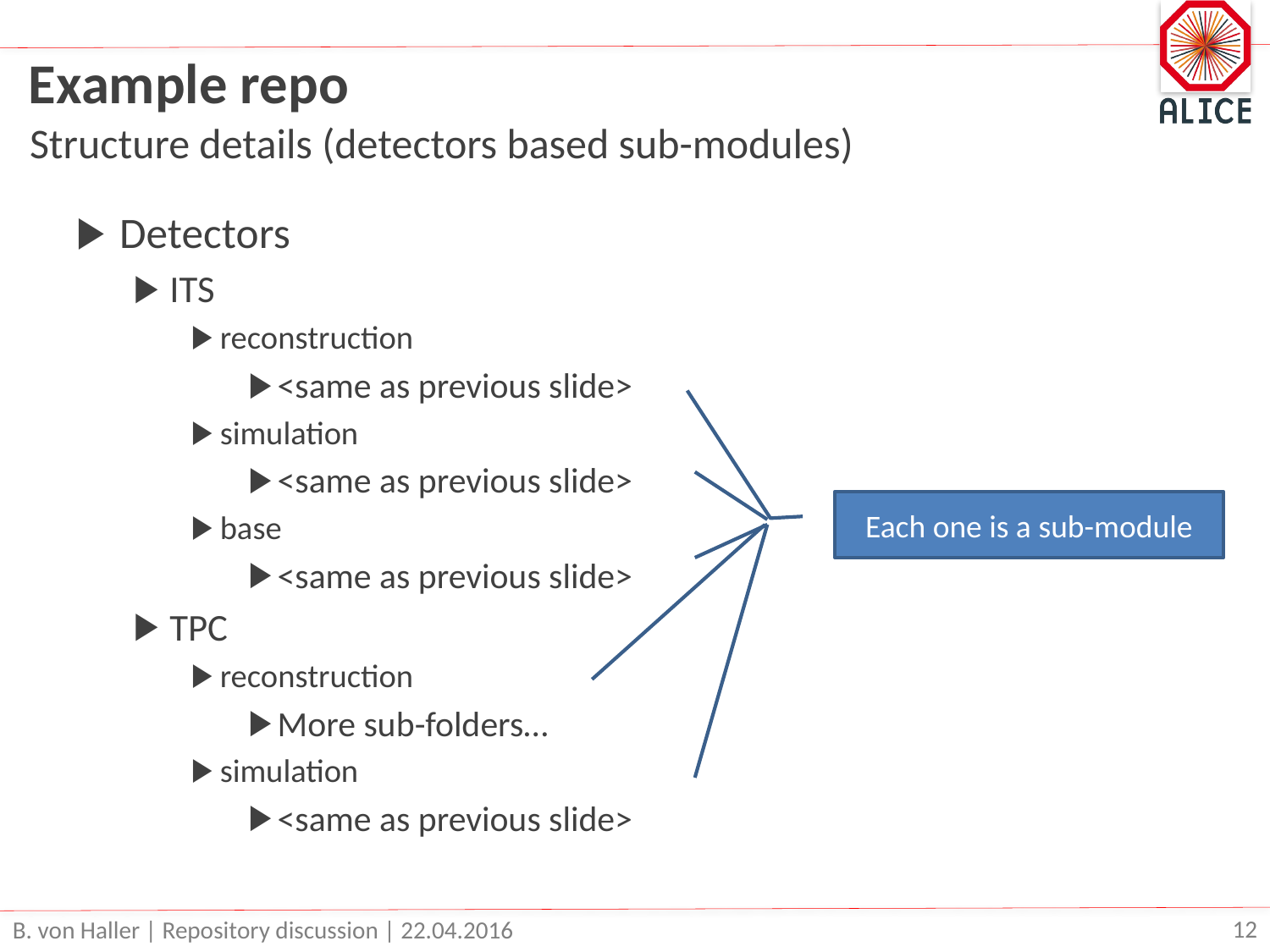

# Example repo
Structure details (detectors based sub-modules)

Detectors
ITS
reconstruction
<same as previous slide>
simulation
<same as previous slide>
base
<same as previous slide>
TPC
reconstruction
More sub-folders…
simulation
<same as previous slide>
Each one is a sub-module
B. von Haller | Repository discussion | 22.04.2016
12